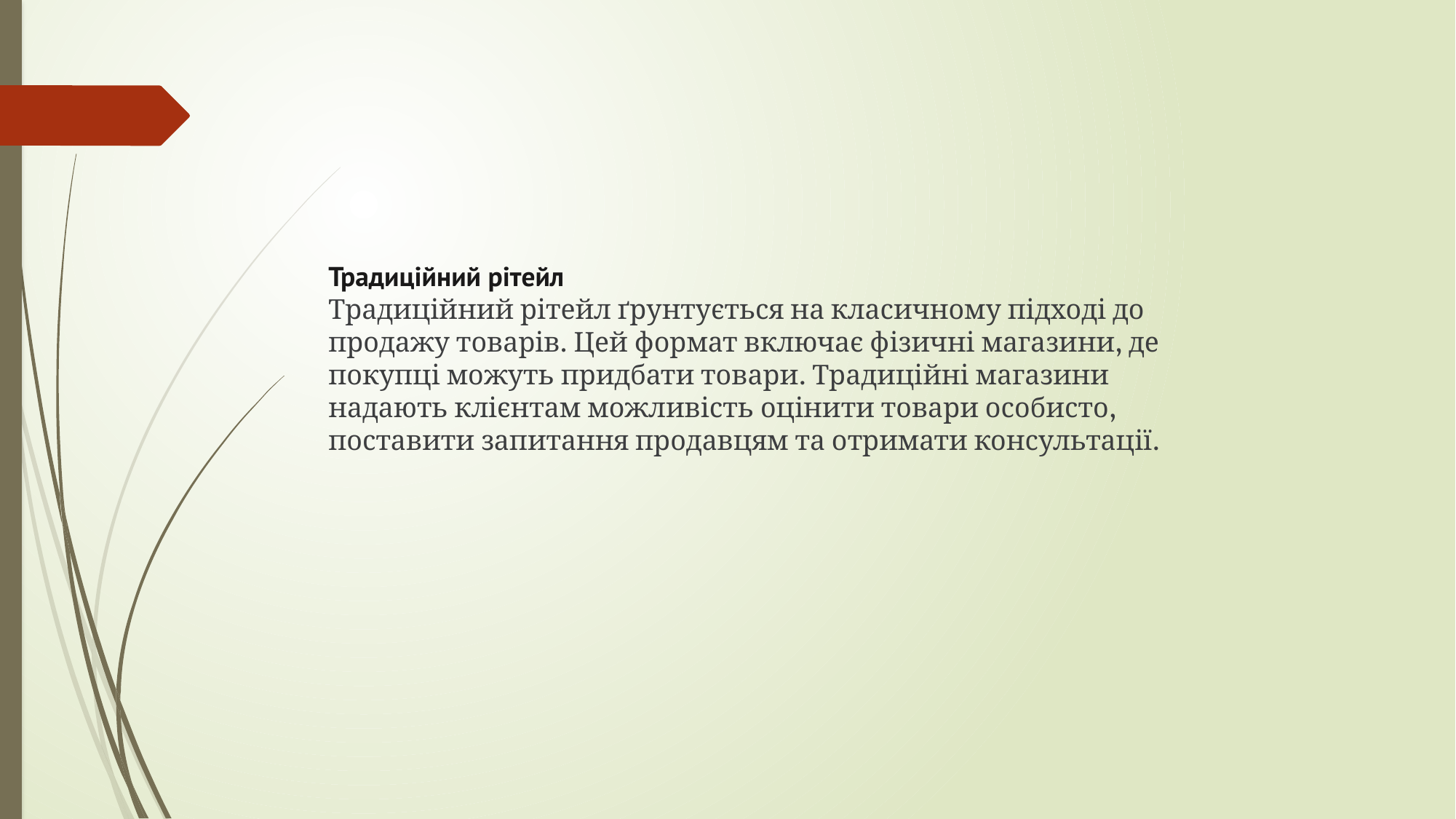

Традиційний рітейл
Традиційний рітейл ґрунтується на класичному підході до продажу товарів. Цей формат включає фізичні магазини, де покупці можуть придбати товари. Традиційні магазини надають клієнтам можливість оцінити товари особисто, поставити запитання продавцям та отримати консультації.